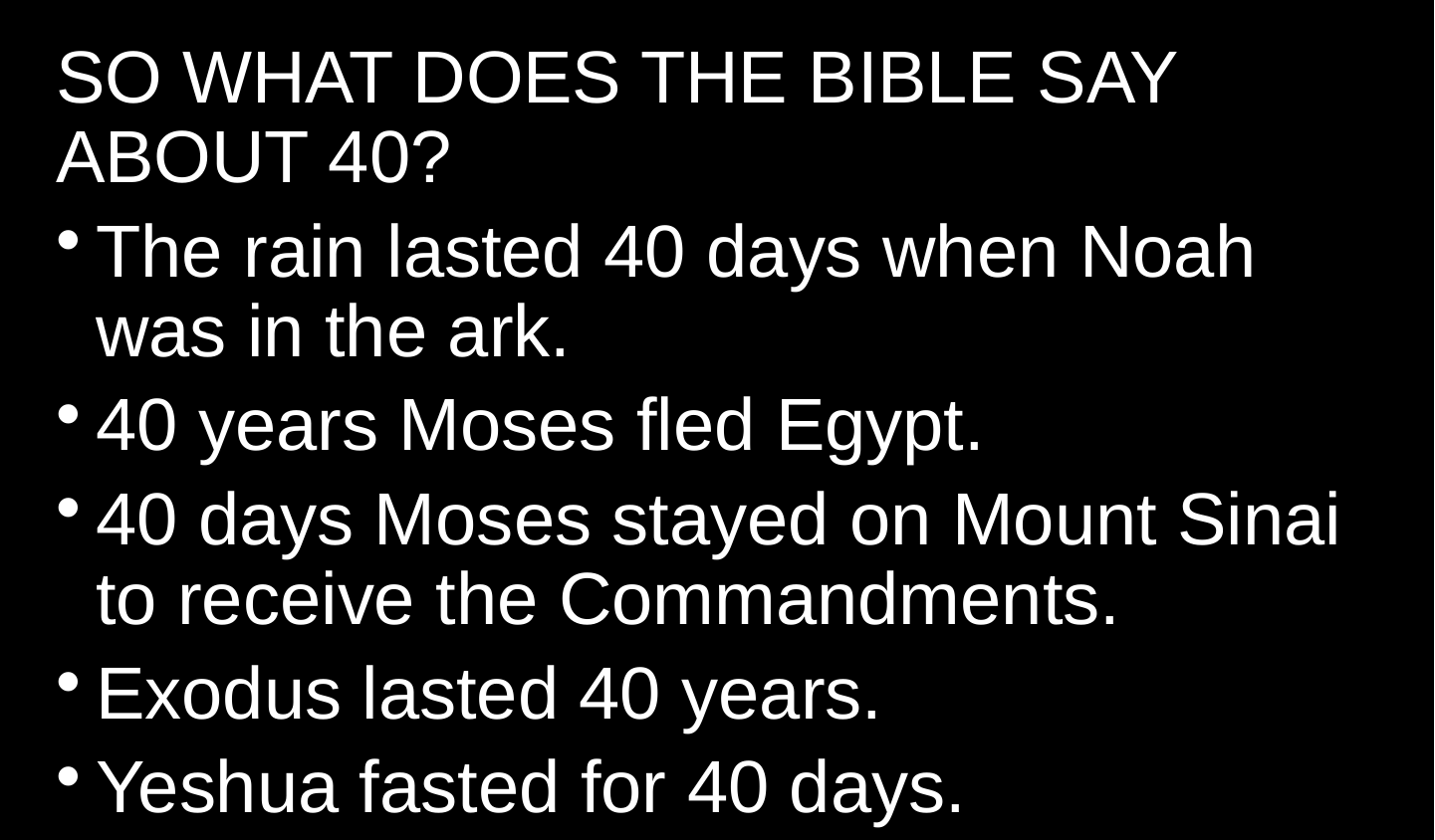

SO WHAT DOES THE BIBLE SAY ABOUT 40?
The rain lasted 40 days when Noah was in the ark.
40 years Moses fled Egypt.
40 days Moses stayed on Mount Sinai to receive the Commandments.
Exodus lasted 40 years.
Yeshua fasted for 40 days.